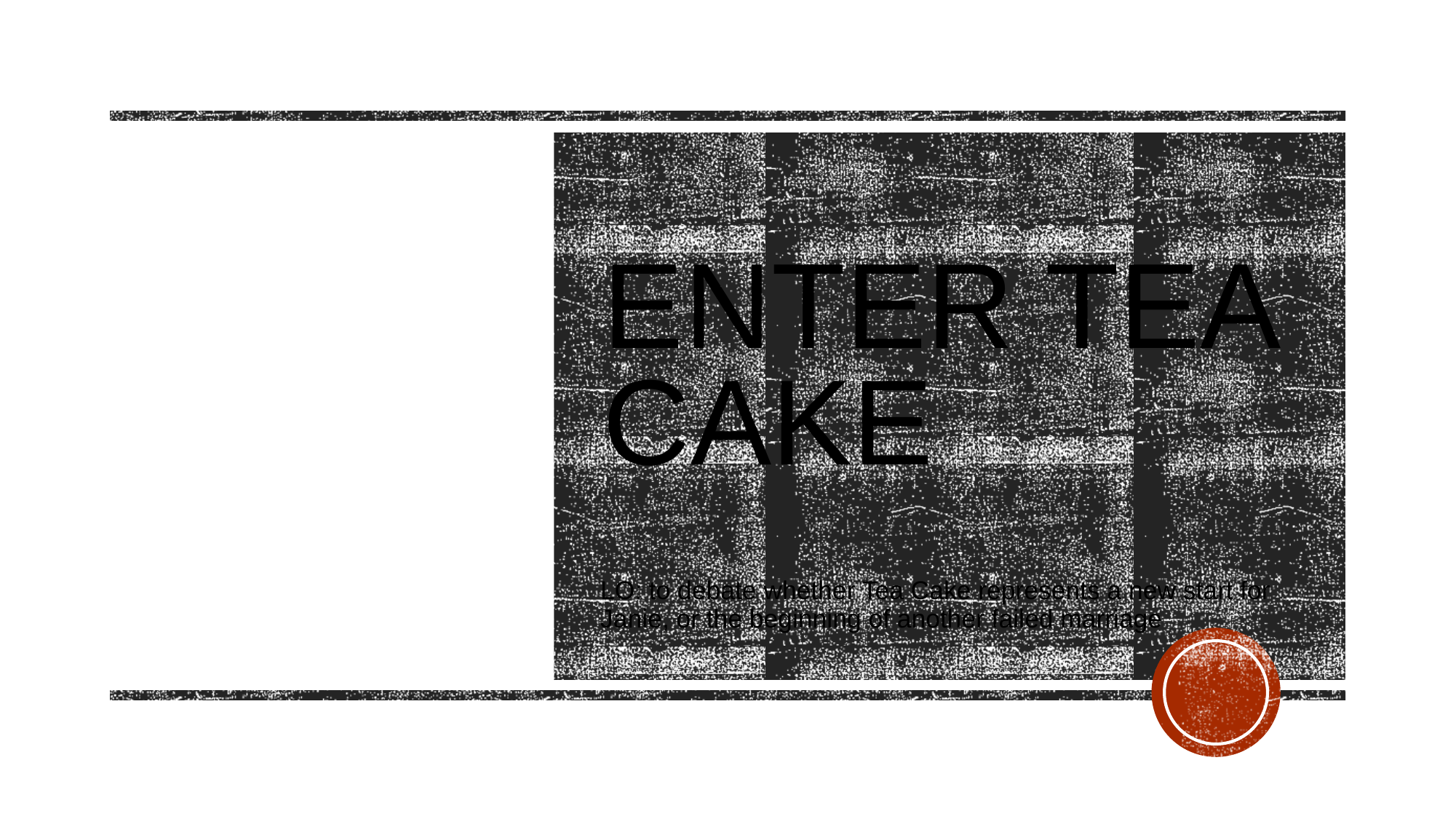

# Enter Tea Cake
LO: to debate whether Tea Cake represents a new start for Janie, or the beginning of another failed marriage